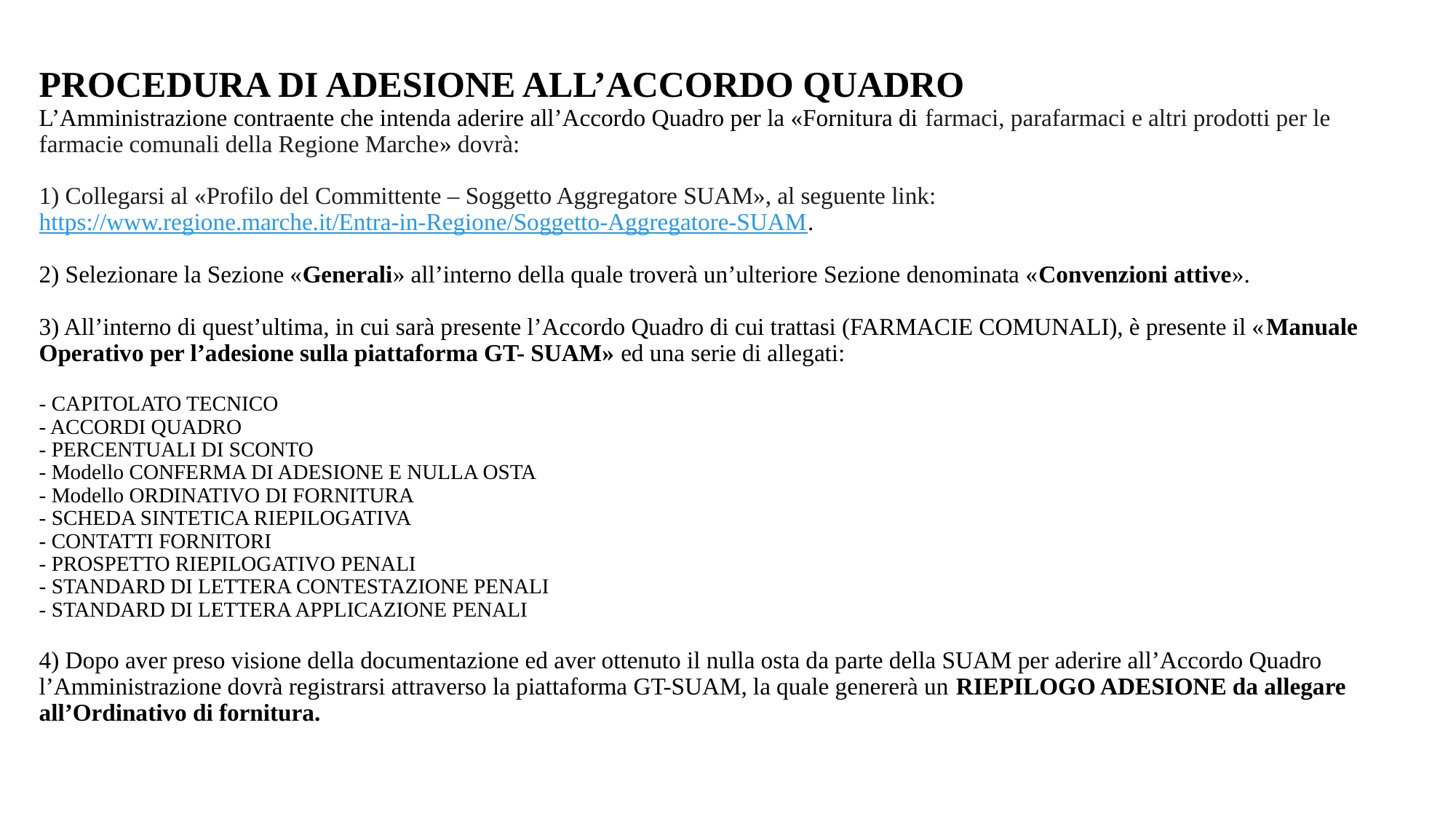

# PROCEDURA DI ADESIONE ALL’ACCORDO QUADRO L’Amministrazione contraente che intenda aderire all’Accordo Quadro per la «Fornitura di farmaci, parafarmaci e altri prodotti per le farmacie comunali della Regione Marche» dovrà: 1) Collegarsi al «Profilo del Committente – Soggetto Aggregatore SUAM», al seguente link: https://www.regione.marche.it/Entra-in-Regione/Soggetto-Aggregatore-SUAM. 2) Selezionare la Sezione «Generali» all’interno della quale troverà un’ulteriore Sezione denominata «Convenzioni attive». 3) All’interno di quest’ultima, in cui sarà presente l’Accordo Quadro di cui trattasi (FARMACIE COMUNALI), è presente il «Manuale Operativo per l’adesione sulla piattaforma GT- SUAM» ed una serie di allegati: - CAPITOLATO TECNICO - ACCORDI QUADRO - PERCENTUALI DI SCONTO - Modello CONFERMA DI ADESIONE E NULLA OSTA - Modello ORDINATIVO DI FORNITURA - SCHEDA SINTETICA RIEPILOGATIVA - CONTATTI FORNITORI - PROSPETTO RIEPILOGATIVO PENALI - STANDARD DI LETTERA CONTESTAZIONE PENALI - STANDARD DI LETTERA APPLICAZIONE PENALI 4) Dopo aver preso visione della documentazione ed aver ottenuto il nulla osta da parte della SUAM per aderire all’Accordo Quadro l’Amministrazione dovrà registrarsi attraverso la piattaforma GT-SUAM, la quale genererà un RIEPILOGO ADESIONE da allegare all’Ordinativo di fornitura.